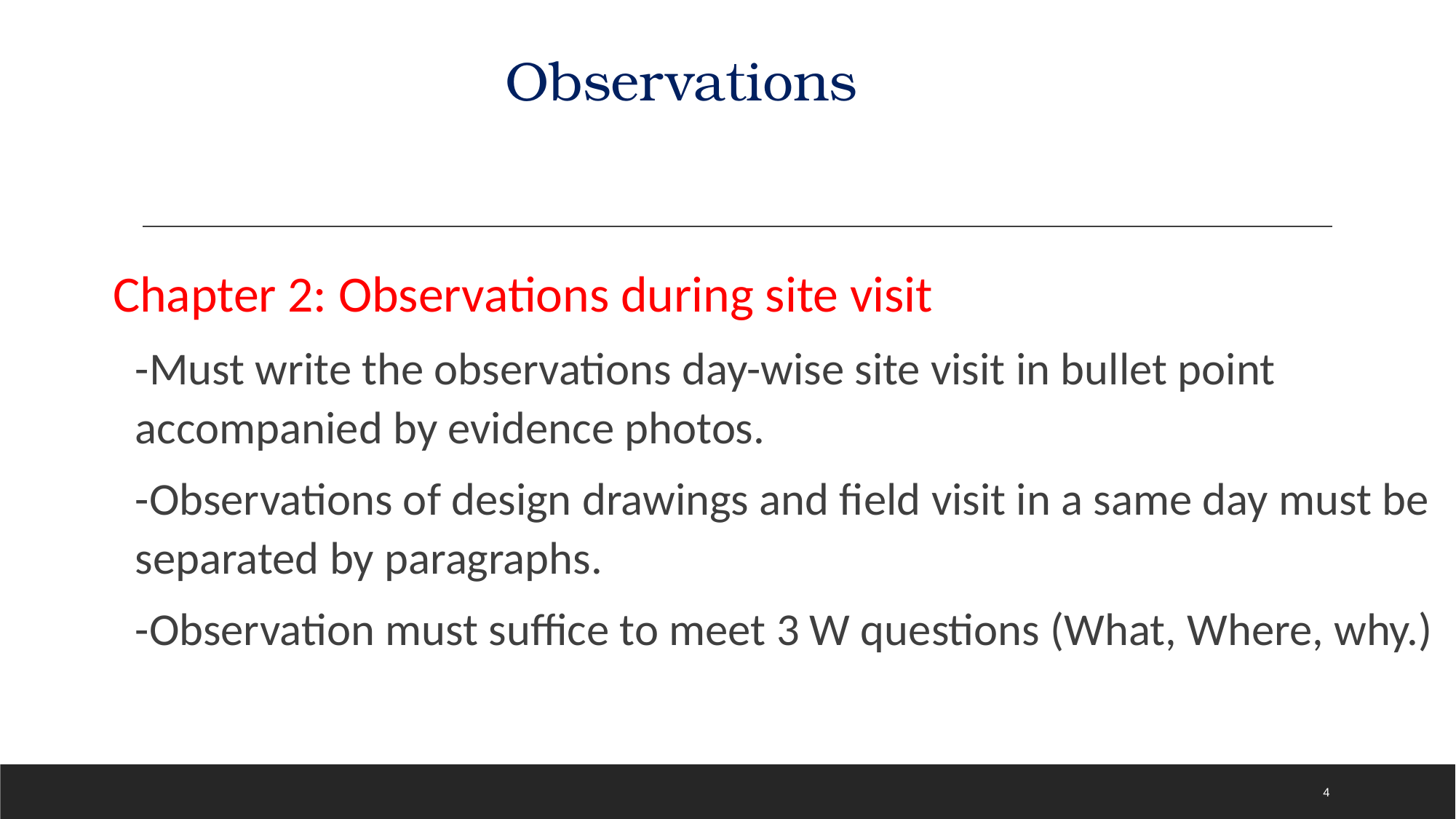

# Observations
Chapter 2: Observations during site visit
-Must write the observations day-wise site visit in bullet point accompanied by evidence photos.
-Observations of design drawings and field visit in a same day must be separated by paragraphs.
-Observation must suffice to meet 3 W questions (What, Where, why.)

4